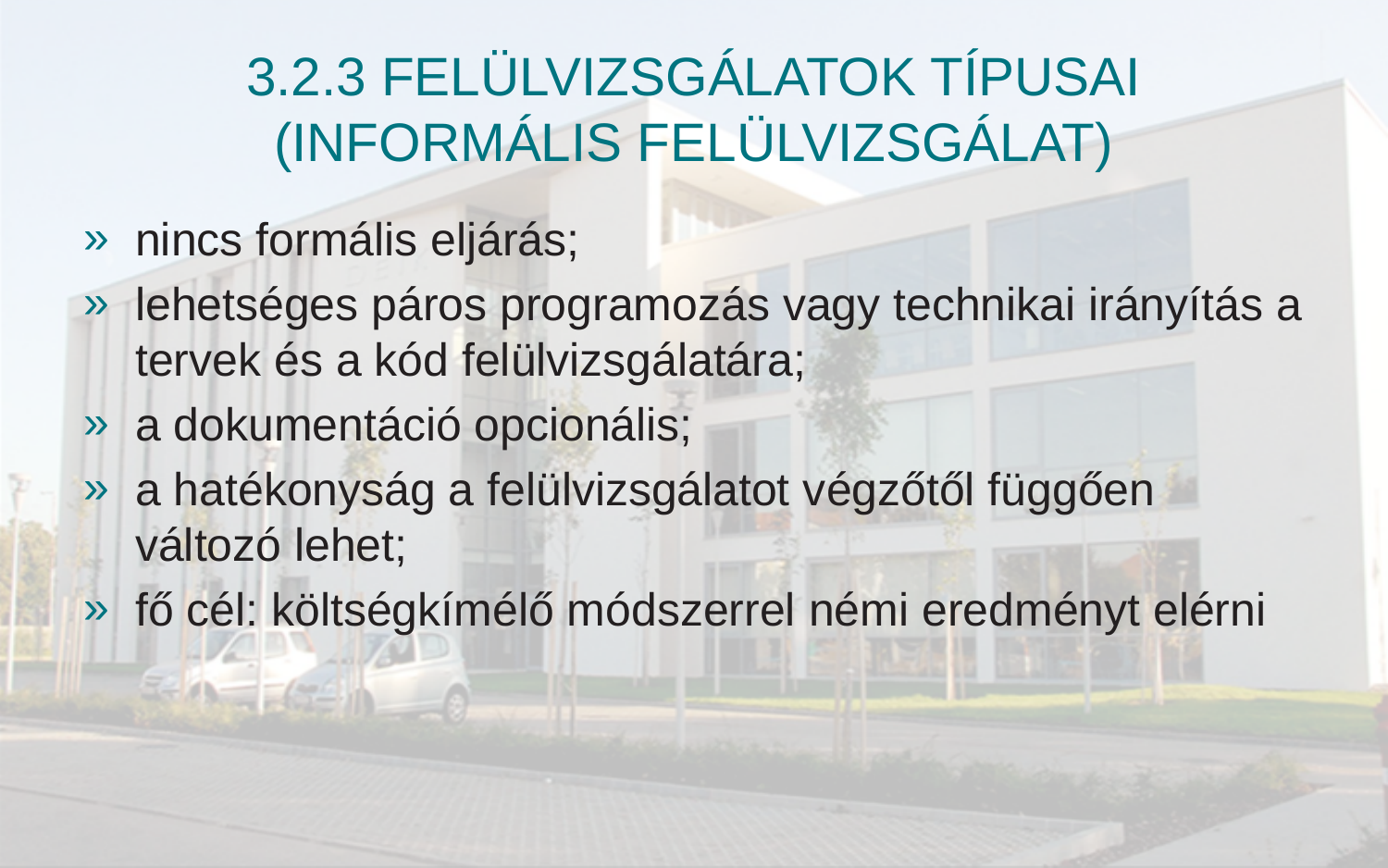

# 3.2.3 Felülvizsgálatok típusai (Informális felülvizsgálaT)
nincs formális eljárás;
lehetséges páros programozás vagy technikai irányítás a tervek és a kód felülvizsgálatára;
a dokumentáció opcionális;
a hatékonyság a felülvizsgálatot végzőtől függően változó lehet;
fő cél: költségkímélő módszerrel némi eredményt elérni